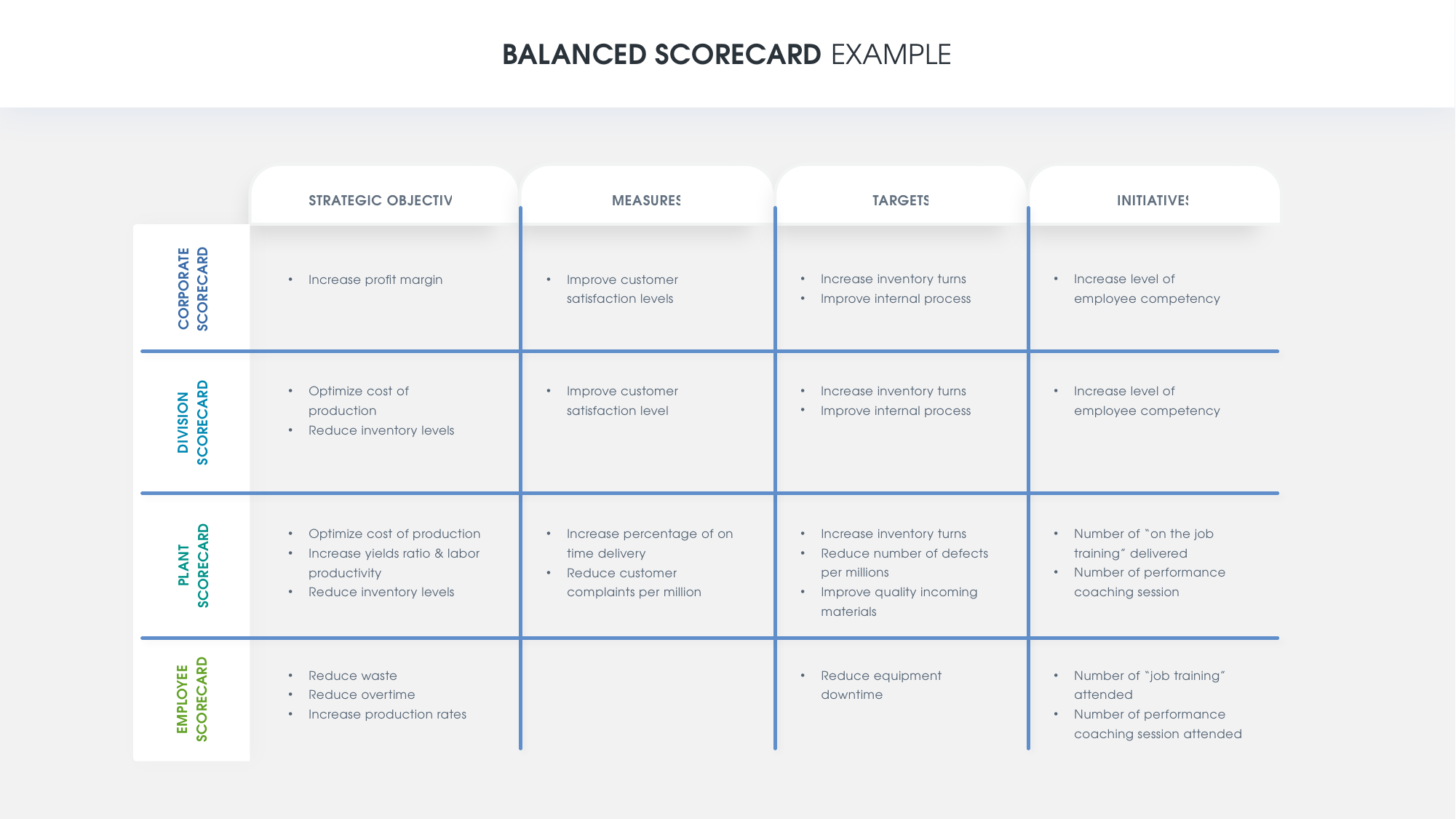

BALANCED SCORECARD EXAMPLE
MEASURES
TARGETS
INITIATIVES
STRATEGIC OBJECTIVE
Increase inventory turns
Improve internal process
Increase level of employee competency
Increase profit margin
Improve customer satisfaction levels
CORPORATE SCORECARD
Increase inventory turns
Improve internal process
Increase level of employee competency
Optimize cost of production
Reduce inventory levels
Improve customer satisfaction level
DIVISION SCORECARD

Increase inventory turns
Reduce number of defects per millions
Improve quality incoming materials
Number of “on the job training” delivered
Number of performance coaching session
Optimize cost of production
Increase yields ratio & labor productivity
Reduce inventory levels
Increase percentage of on time delivery
Reduce customer complaints per million
PLANT SCORECARD
Reduce waste
Reduce overtime
Increase production rates
Reduce equipment downtime
Number of “job training” attended
Number of performance coaching session attended
EMPLOYEE SCORECARD